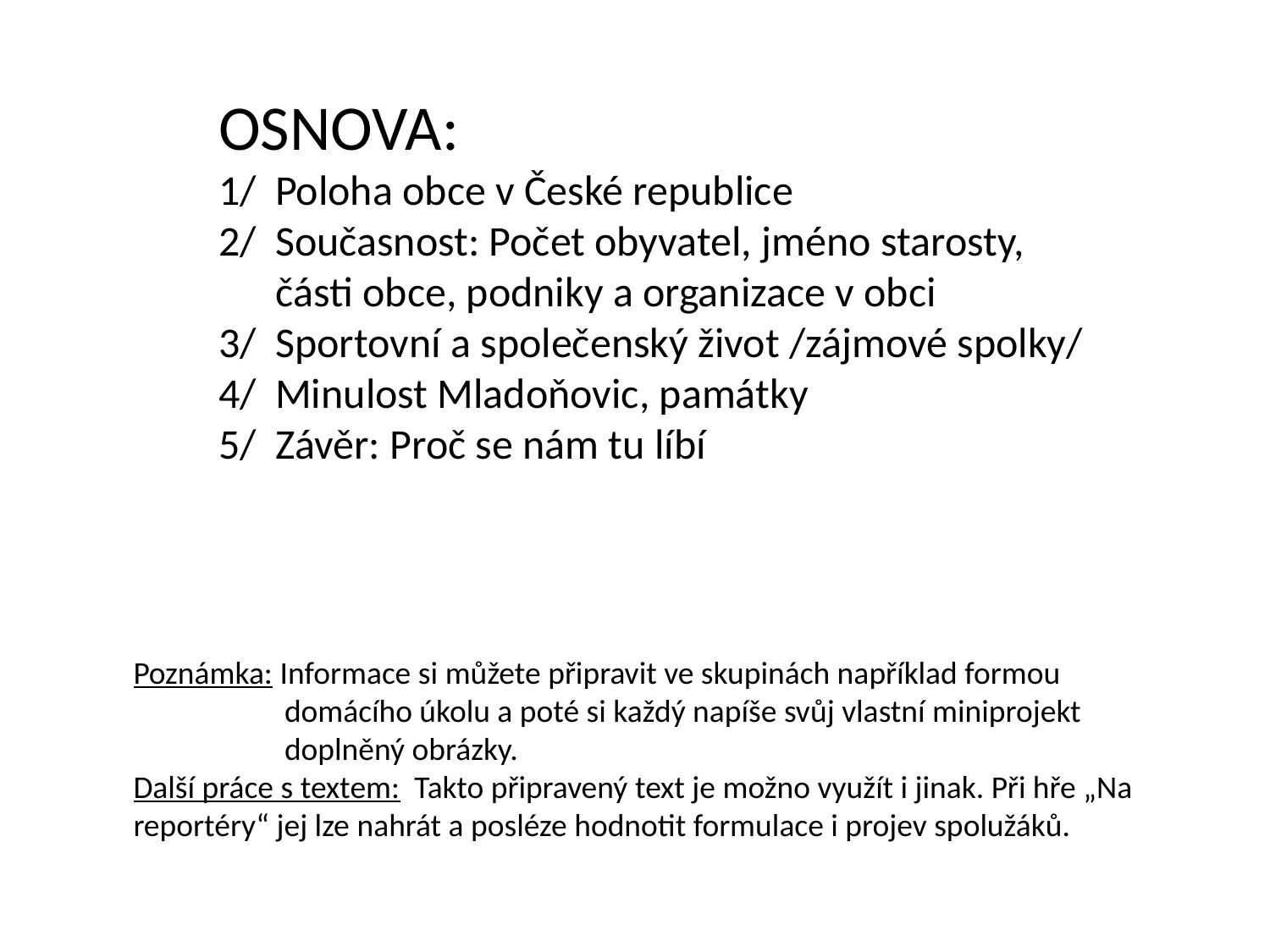

OSNOVA:
1/  Poloha obce v České republice
2/  Současnost: Počet obyvatel, jméno starosty,
      části obce, podniky a organizace v obci
3/  Sportovní a společenský život /zájmové spolky/
4/  Minulost Mladoňovic, památky
5/  Závěr: Proč se nám tu líbí

Poznámka: Informace si můžete připravit ve skupinách například formou
                     domácího úkolu a poté si každý napíše svůj vlastní miniprojekt
                     doplněný obrázky.
Další práce s textem:  Takto připravený text je možno využít i jinak. Při hře „Na
reportéry“ jej lze nahrát a posléze hodnotit formulace i projev spolužáků.